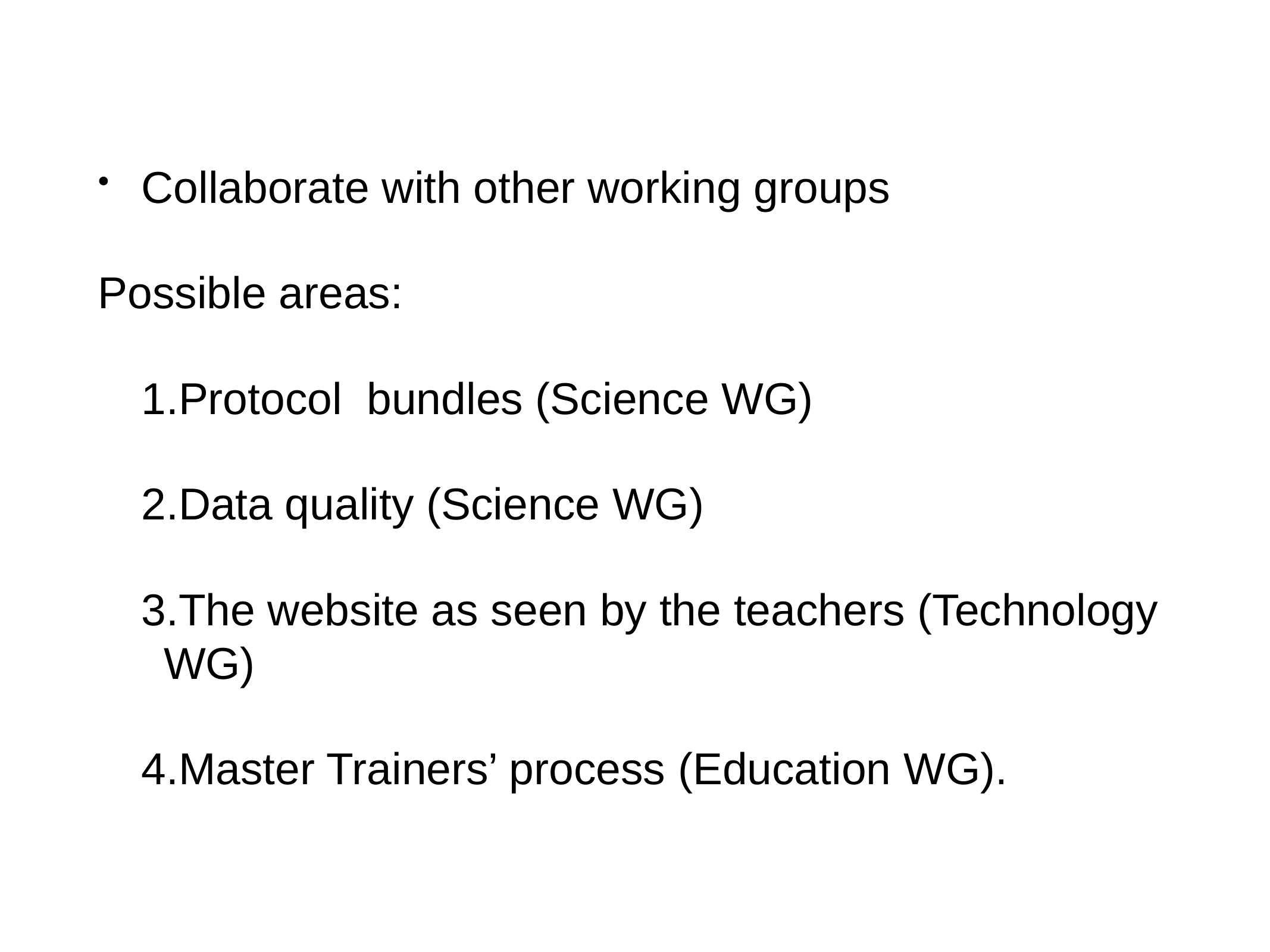

Collaborate with other working groups
Possible areas:
Protocol  bundles (Science WG)
Data quality (Science WG)
The website as seen by the teachers (Technology WG)
Master Trainers’ process (Education WG).